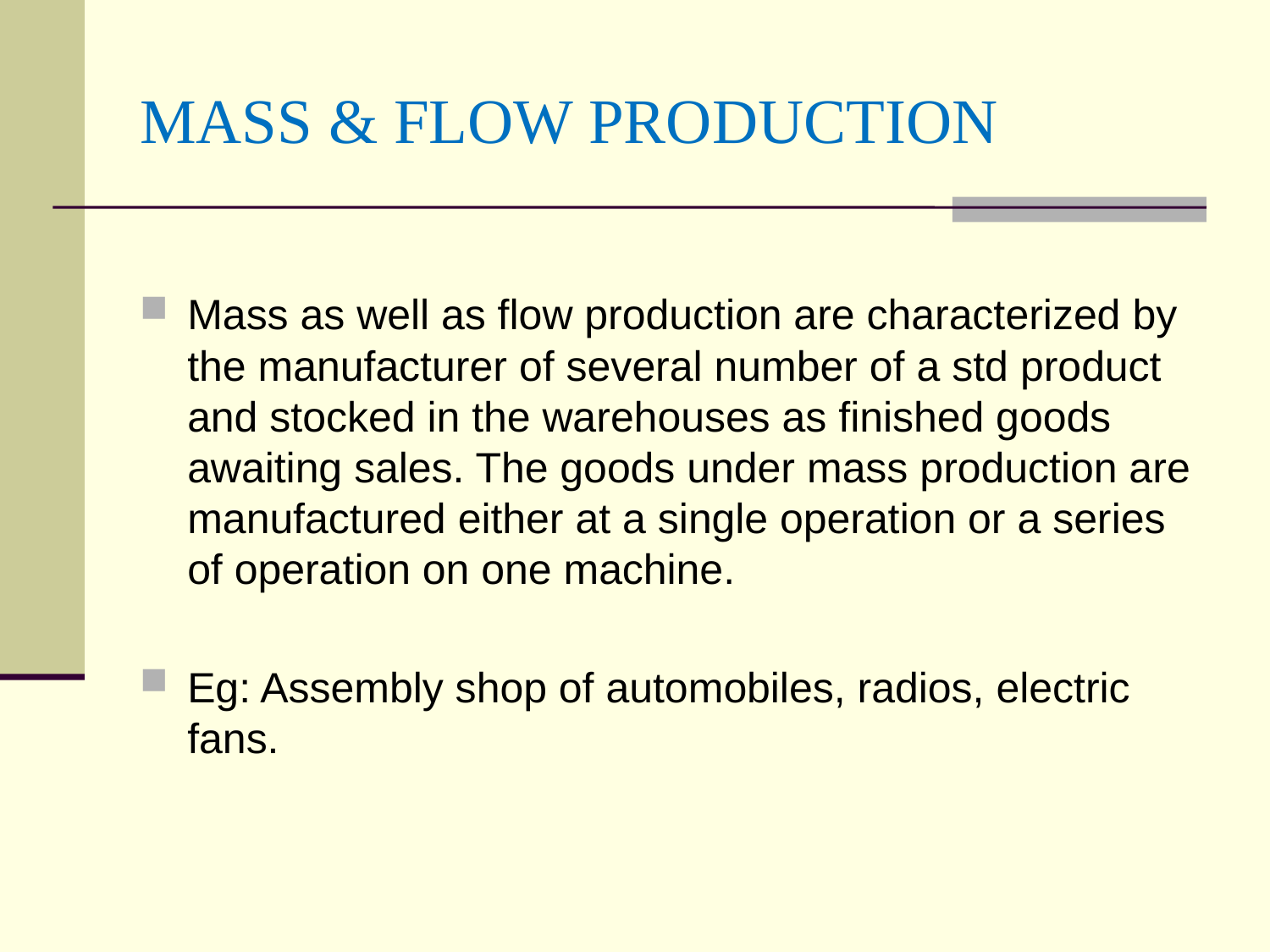

# MASS & FLOW PRODUCTION

Mass as well as flow production are characterized by the manufacturer of several number of a std product and stocked in the warehouses as finished goods awaiting sales. The goods under mass production are manufactured either at a single operation or a series of operation on one machine.

Eg: Assembly shop of automobiles, radios, electric fans.